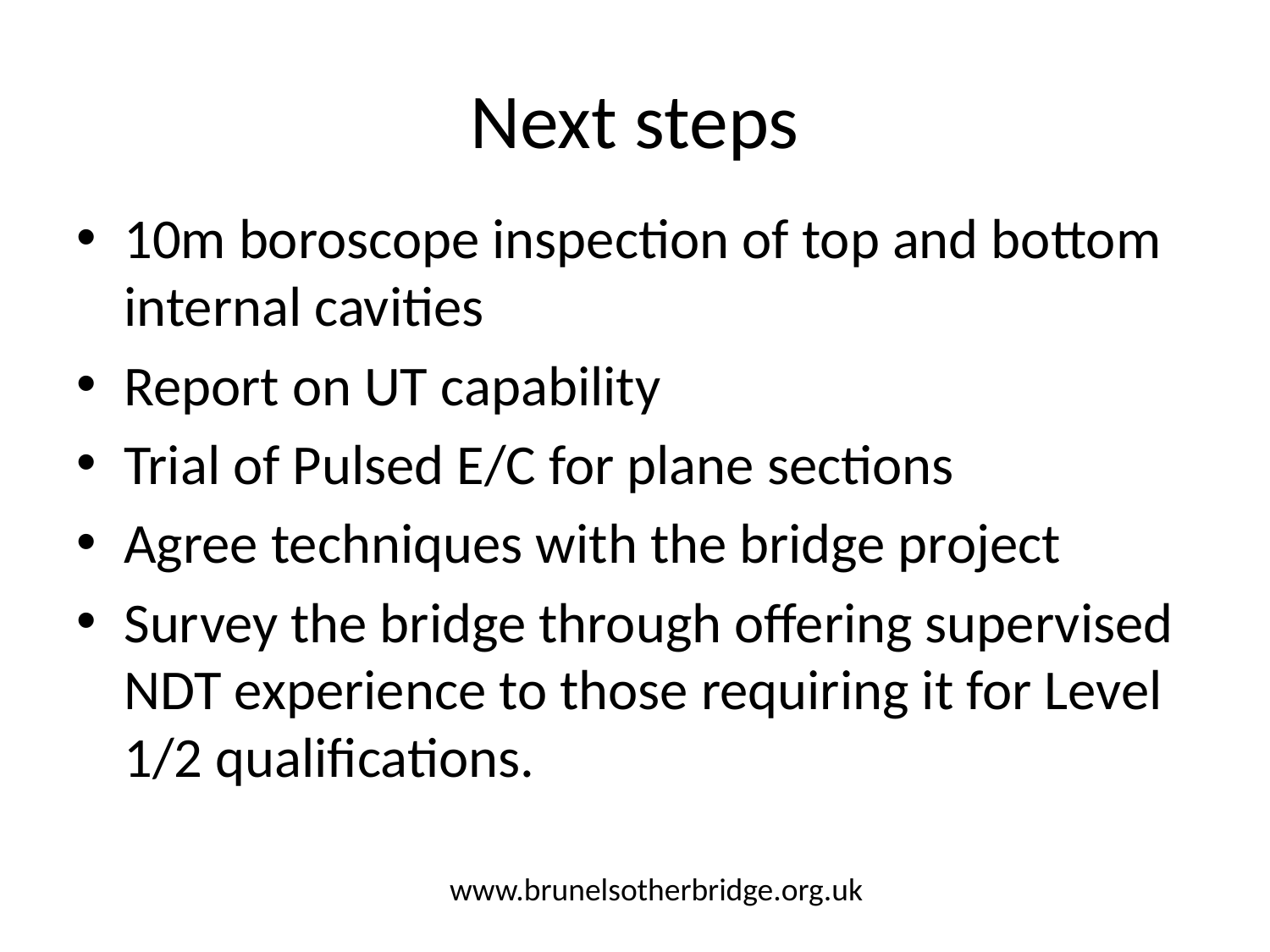

# Next steps
10m boroscope inspection of top and bottom internal cavities
Report on UT capability
Trial of Pulsed E/C for plane sections
Agree techniques with the bridge project
Survey the bridge through offering supervised NDT experience to those requiring it for Level 1/2 qualifications.
www.brunelsotherbridge.org.uk